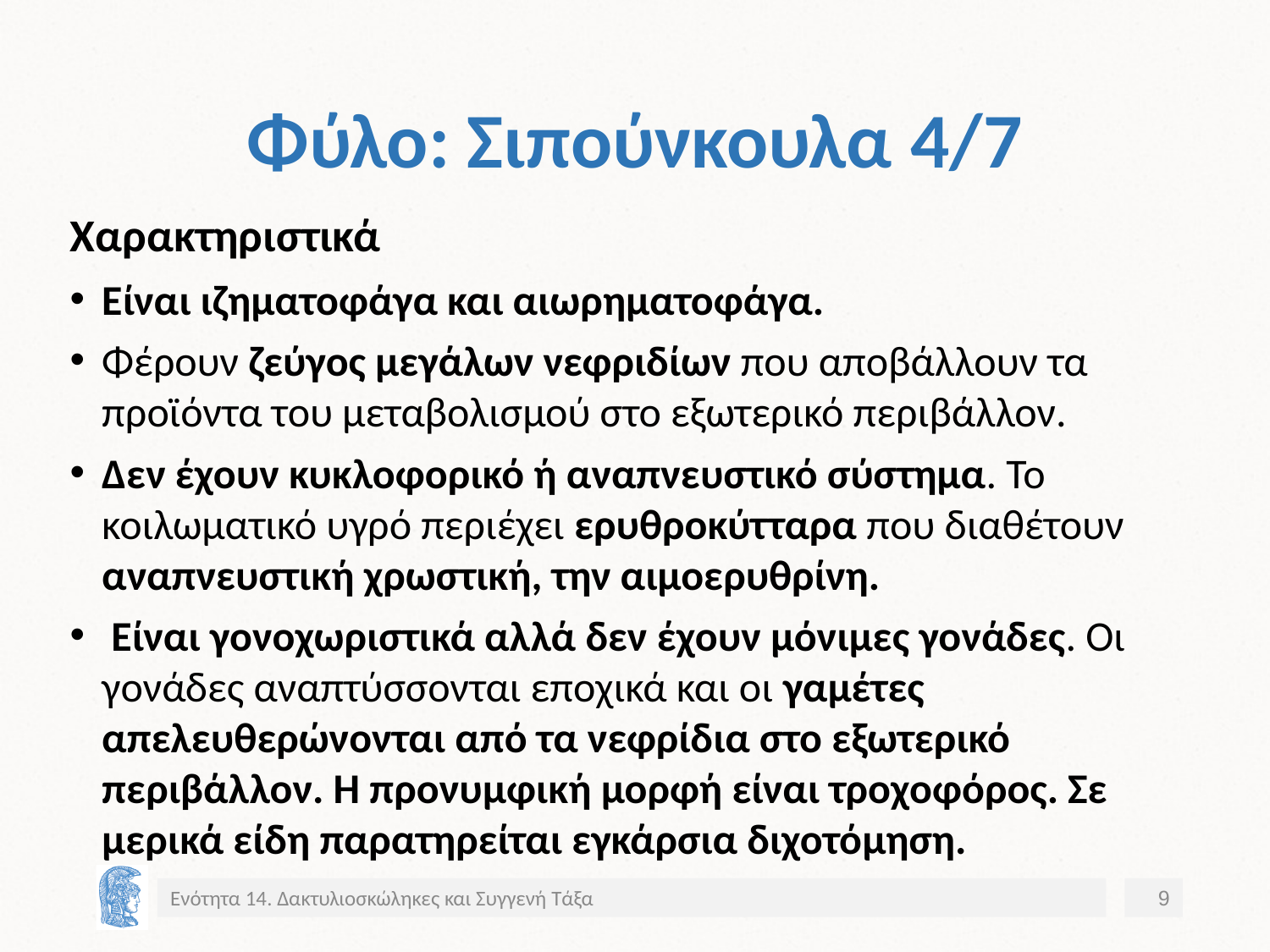

# Φύλο: Σιπούνκουλα 4/7
Χαρακτηριστικά
Είναι ιζηματοφάγα και αιωρηματοφάγα.
Φέρουν ζεύγος μεγάλων νεφριδίων που αποβάλλουν τα προϊόντα του μεταβολισμού στο εξωτερικό περιβάλλον.
Δεν έχουν κυκλοφορικό ή αναπνευστικό σύστημα. Το κοιλωματικό υγρό περιέχει ερυθροκύτταρα που διαθέτουν αναπνευστική χρωστική, την αιμοερυθρίνη.
 Είναι γονοχωριστικά αλλά δεν έχουν μόνιμες γονάδες. Οι γονάδες αναπτύσσονται εποχικά και οι γαμέτες απελευθερώνονται από τα νεφρίδια στο εξωτερικό περιβάλλον. Η προνυμφική μορφή είναι τροχοφόρος. Σε μερικά είδη παρατηρείται εγκάρσια διχοτόμηση.

Ενότητα 14. Δακτυλιοσκώληκες και Συγγενή Τάξα
9